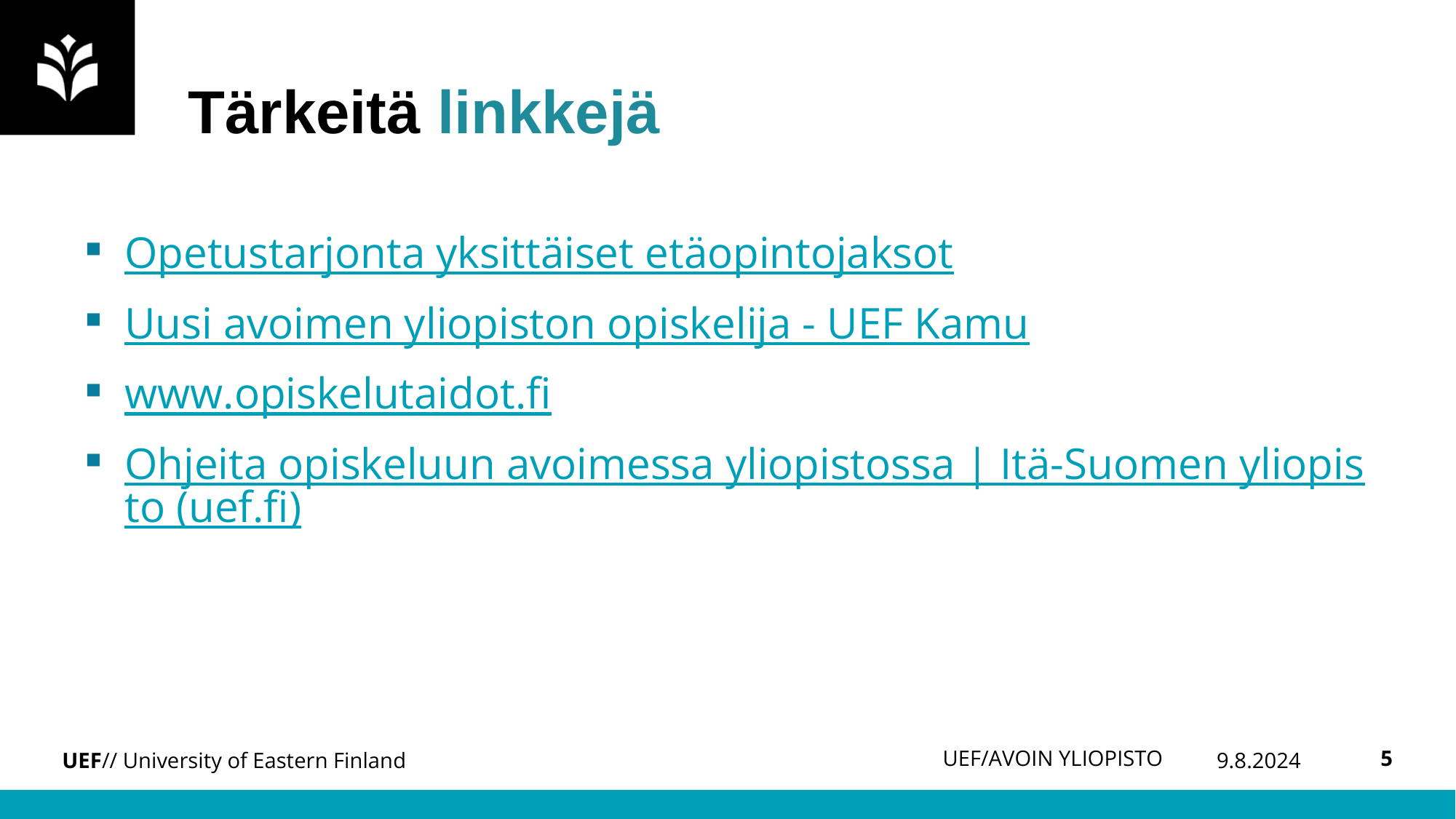

# Tärkeitä linkkejä
Opetustarjonta yksittäiset etäopintojaksot
Uusi avoimen yliopiston opiskelija - UEF Kamu
www.opiskelutaidot.fi
Ohjeita opiskeluun avoimessa yliopistossa | Itä-Suomen yliopisto (uef.fi)
UEF/AVOIN YLIOPISTO
9.8.2024
5